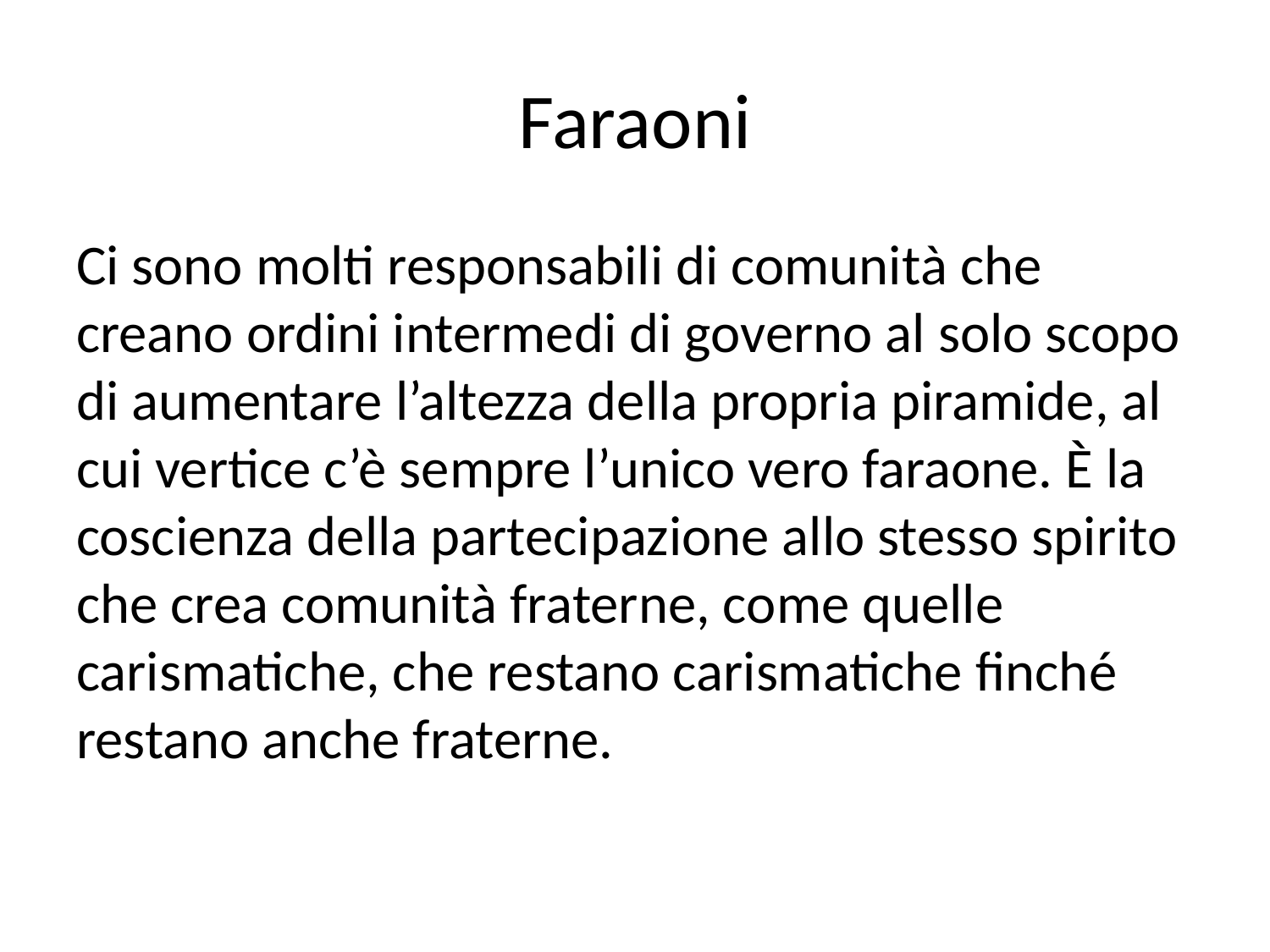

# Faraoni
Ci sono molti responsabili di comunità che creano ordini intermedi di governo al solo scopo di aumentare l’altezza della propria piramide, al cui vertice c’è sempre l’unico vero faraone. È la coscienza della partecipazione allo stesso spirito che crea comunità fraterne, come quelle carismatiche, che restano carismatiche finché restano anche fraterne.